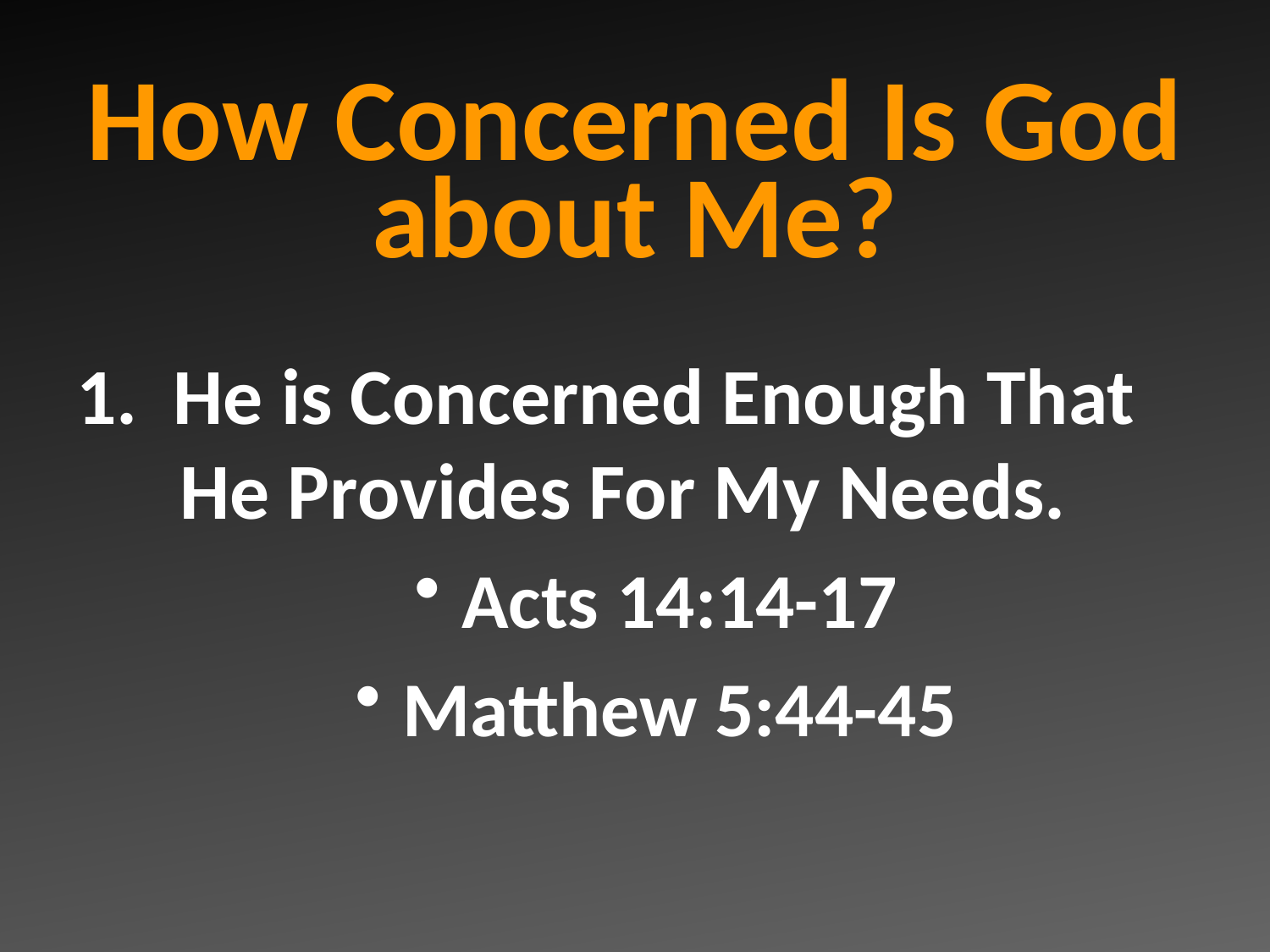

# How Concerned Is God about Me?
1.  He is Concerned Enough That He Provides For My Needs.
Acts 14:14-17
Matthew 5:44-45